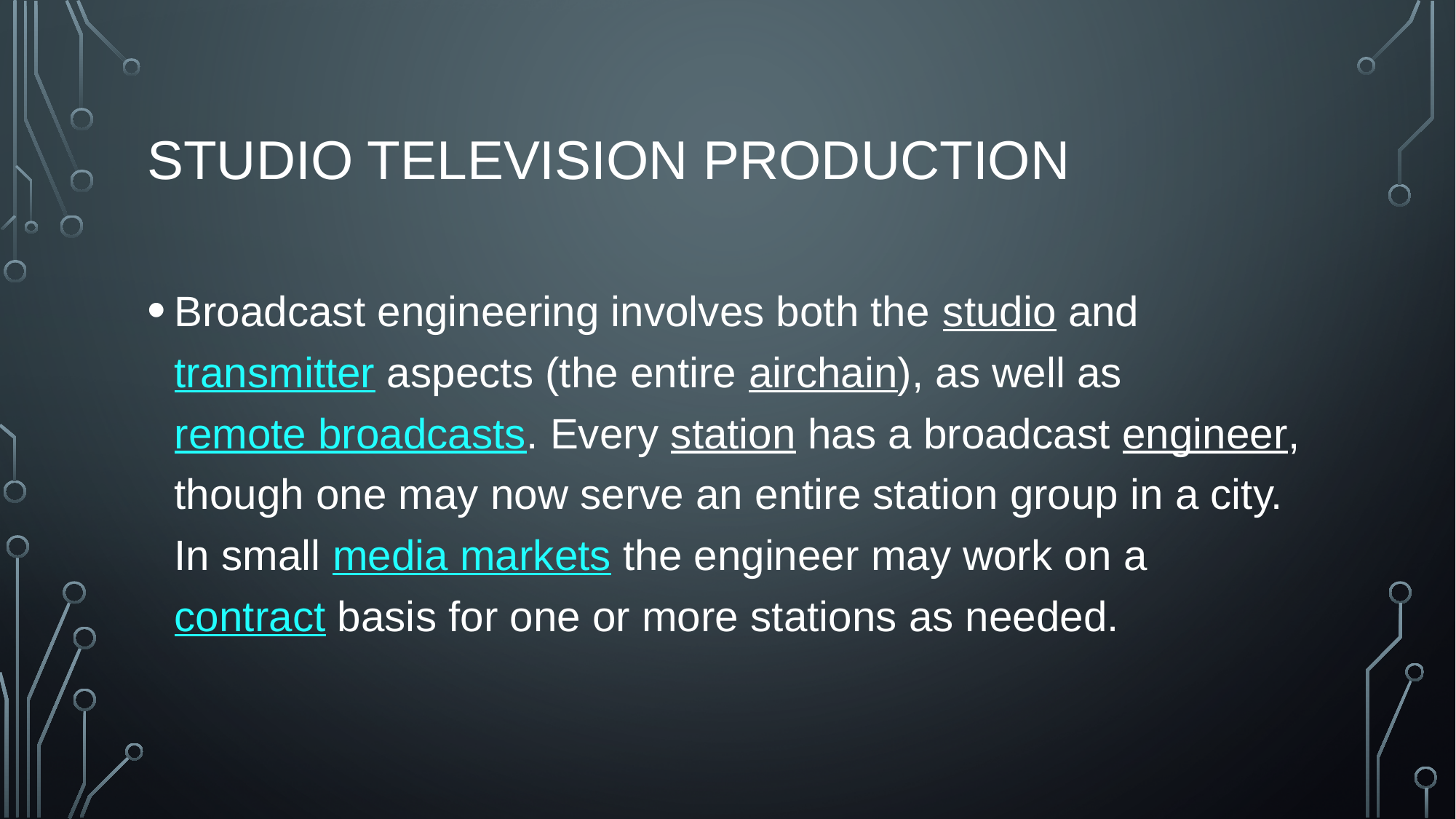

# Studio television production
Broadcast engineering involves both the studio and transmitter aspects (the entire airchain), as well as remote broadcasts. Every station has a broadcast engineer, though one may now serve an entire station group in a city. In small media markets the engineer may work on a contract basis for one or more stations as needed.